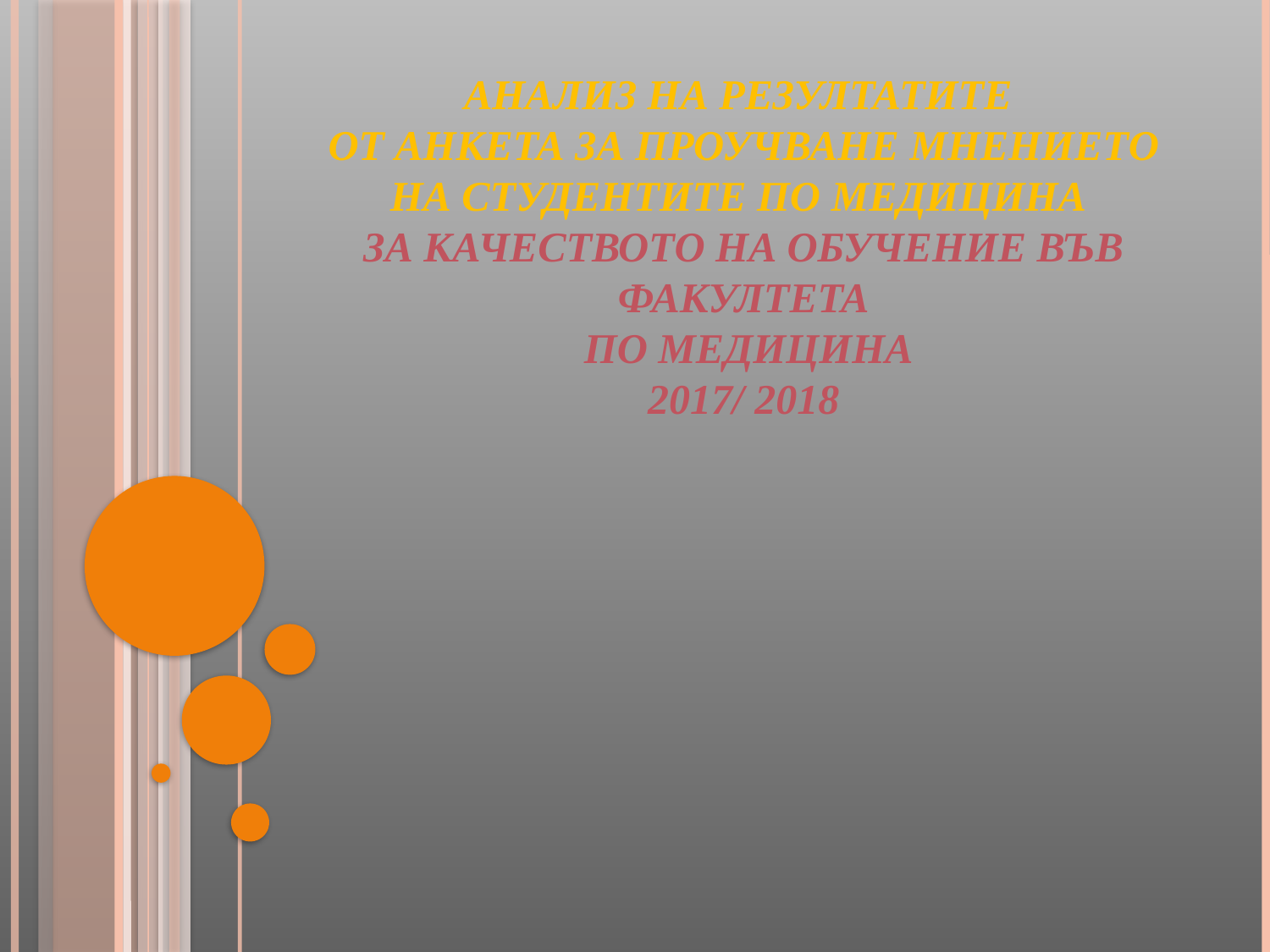

# АНАЛИЗ НА РЕЗУЛТАТИТЕ ОТ АНКЕТА ЗА ПРОУЧВАНЕ МНЕНИЕТО НА СТУДЕНТИТЕ ПО МЕДИЦИНА ЗА КАЧЕСТВОТО НА ОБУЧЕНИЕ ВЪВ ФАКУЛТЕТА ПО МЕДИЦИНА 2017/ 2018